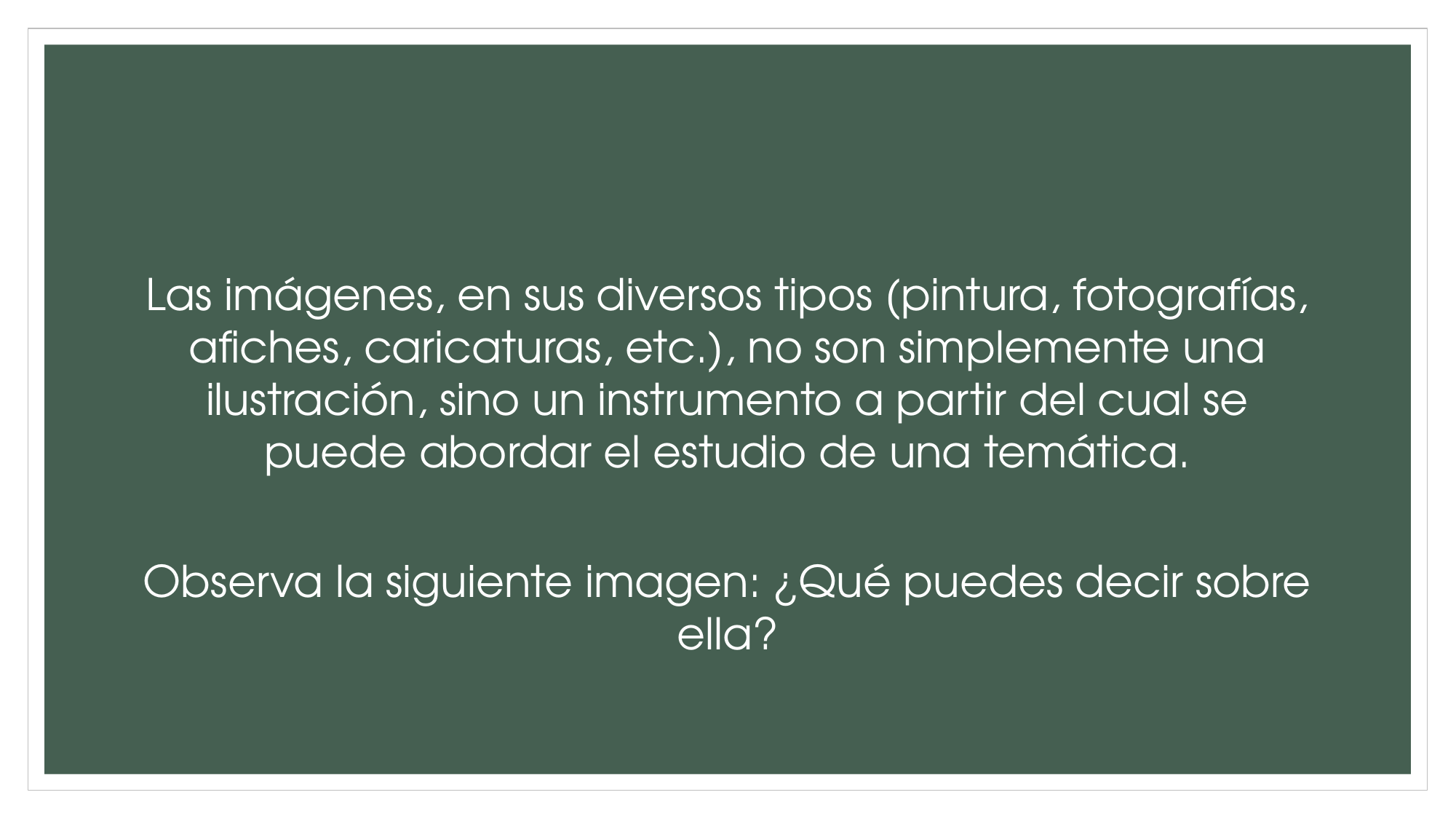

Las imágenes, en sus diversos tipos (pintura, fotografías, afiches, caricaturas, etc.), no son simplemente una ilustración, sino un instrumento a partir del cual se puede abordar el estudio de una temática.

Observa la siguiente imagen: ¿Qué puedes decir sobre ella?